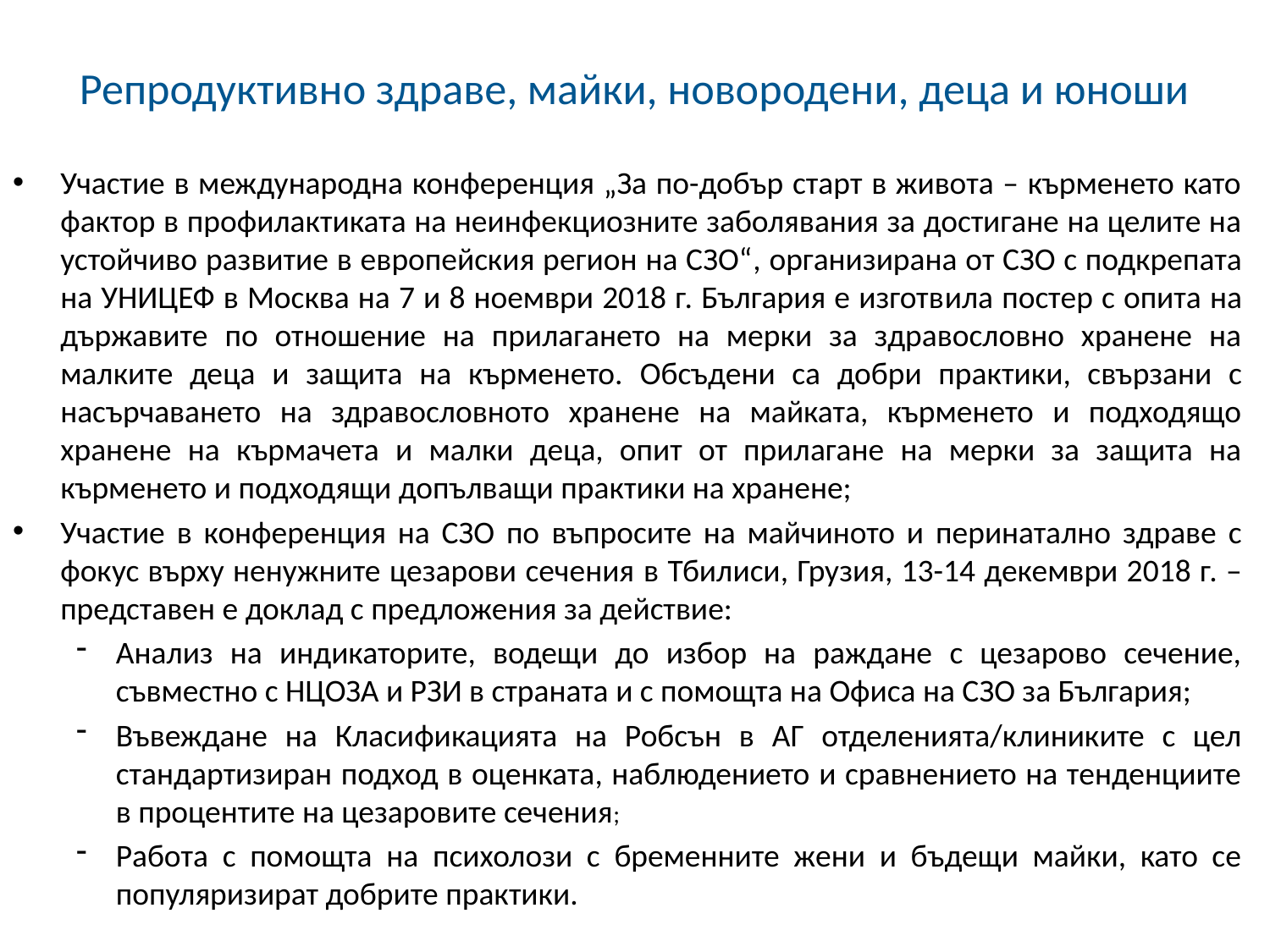

# Репродуктивно здраве, майки, новородени, деца и юноши
Участие в международна конференция „За по-добър старт в живота – кърменето като фактор в профилактиката на неинфекциозните заболявания за достигане на целите на устойчиво развитие в европейския регион на СЗО“, организирана от СЗО с подкрепата на УНИЦЕФ в Москва на 7 и 8 ноември 2018 г. България е изготвила постер с опита на държавите по отношение на прилагането на мерки за здравословно хранене на малките деца и защита на кърменето. Обсъдени са добри практики, свързани с насърчаването на здравословното хранене на майката, кърменето и подходящо хранене на кърмачета и малки деца, опит от прилагане на мерки за защита на кърменето и подходящи допълващи практики на хранене;
Участие в конференция на СЗО по въпросите на майчиното и перинатално здраве с фокус върху ненужните цезарови сечения в Тбилиси, Грузия, 13-14 декември 2018 г. – представен е доклад с предложения за действие:
Анализ на индикаторите, водещи до избор на раждане с цезарово сечение, съвместно с НЦОЗА и РЗИ в страната и с помощта на Офиса на СЗО за България;
Въвеждане на Класификацията на Робсън в АГ отделенията/клиниките с цел стандартизиран подход в оценката, наблюдението и сравнението на тенденциите в процентите на цезаровите сечения;
Работа с помощта на психолози с бременните жени и бъдещи майки, като се популяризират добрите практики.